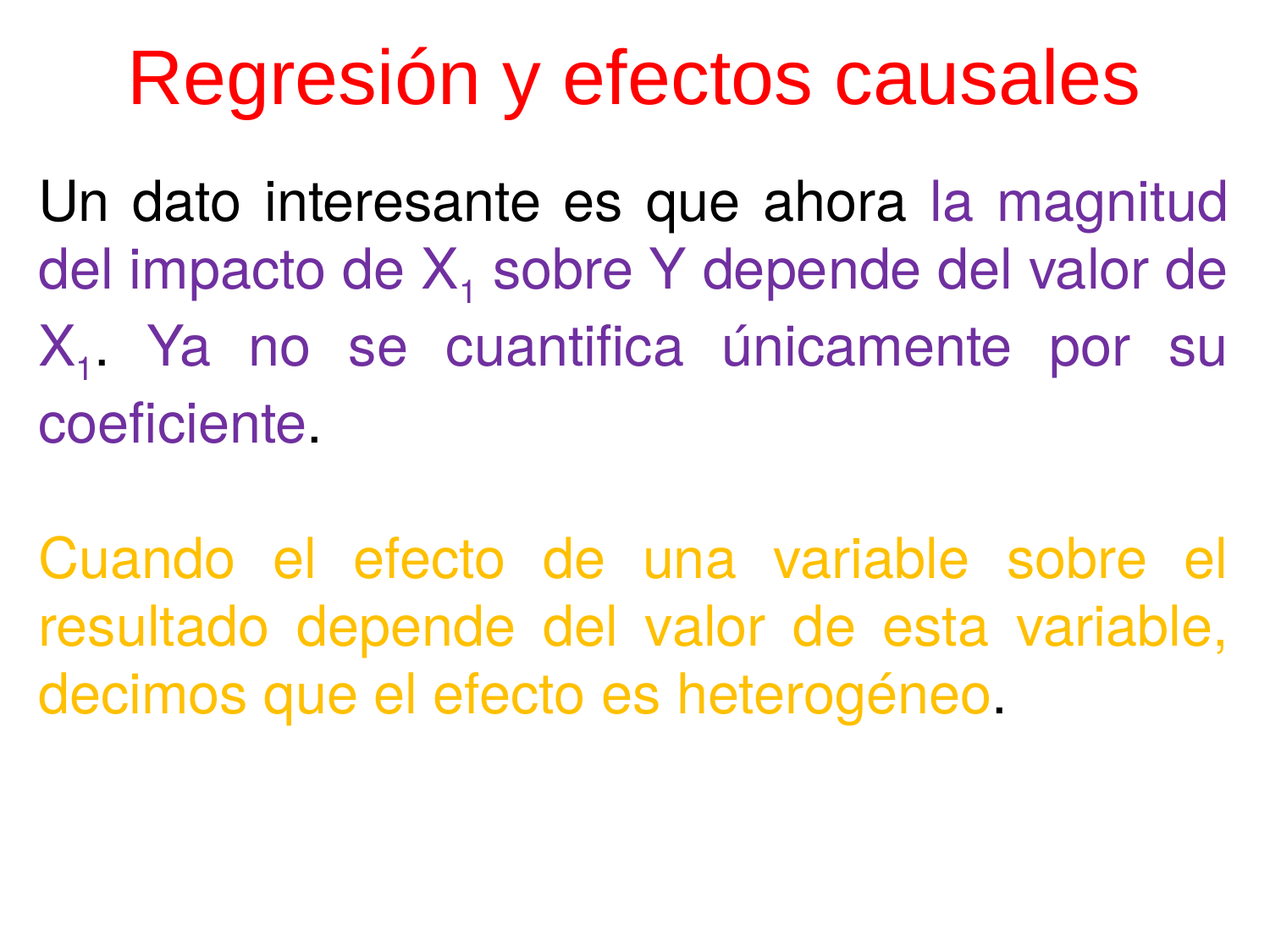

# Regresión y efectos causales
Un dato interesante es que ahora la magnitud del impacto de X1 sobre Y depende del valor de X1. Ya no se cuantifica únicamente por su coeficiente.

Cuando el efecto de una variable sobre el resultado depende del valor de esta variable, decimos que el efecto es heterogéneo.